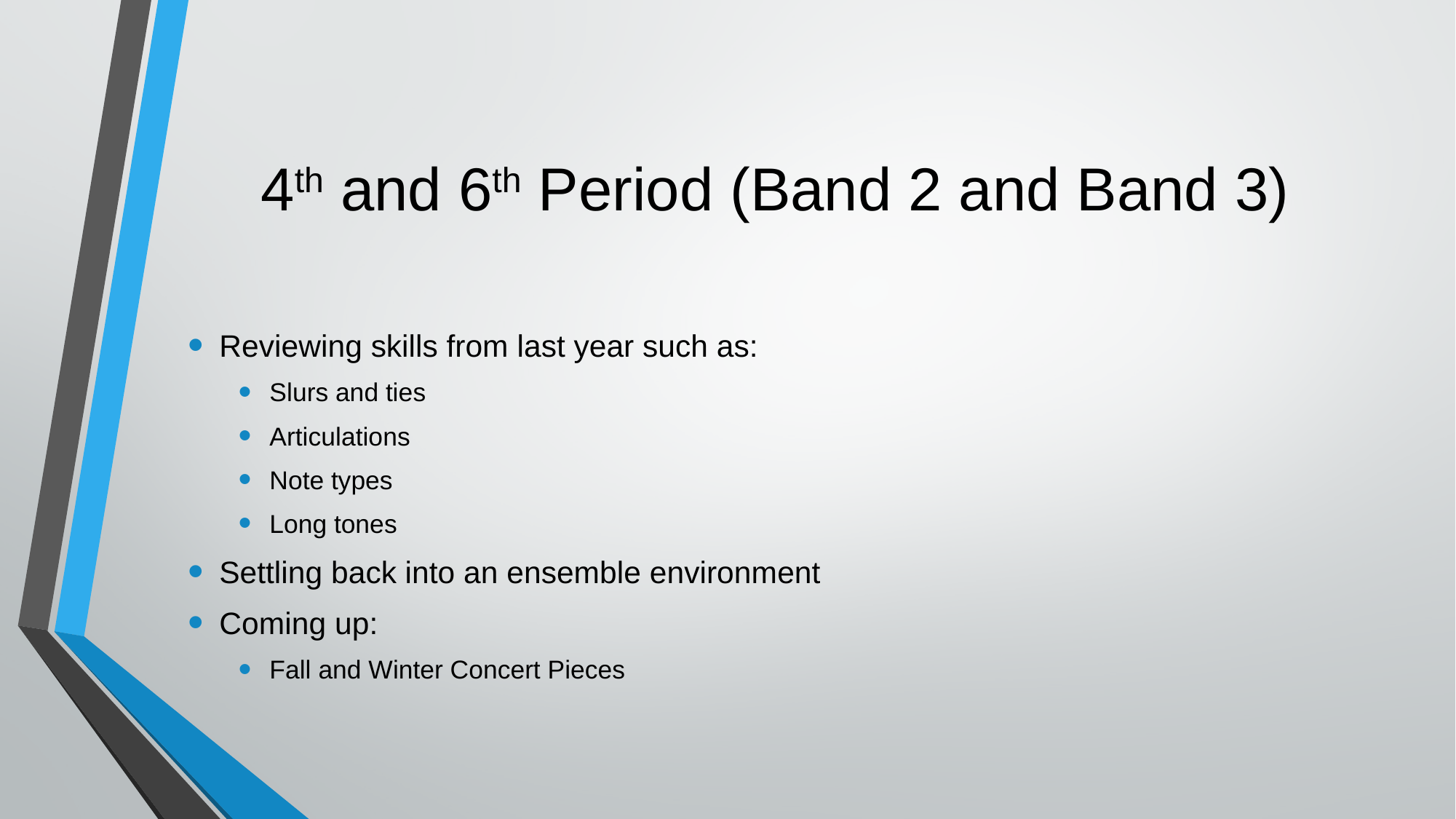

# 4th and 6th Period (Band 2 and Band 3)
Reviewing skills from last year such as:
Slurs and ties
Articulations
Note types
Long tones
Settling back into an ensemble environment
Coming up:
Fall and Winter Concert Pieces